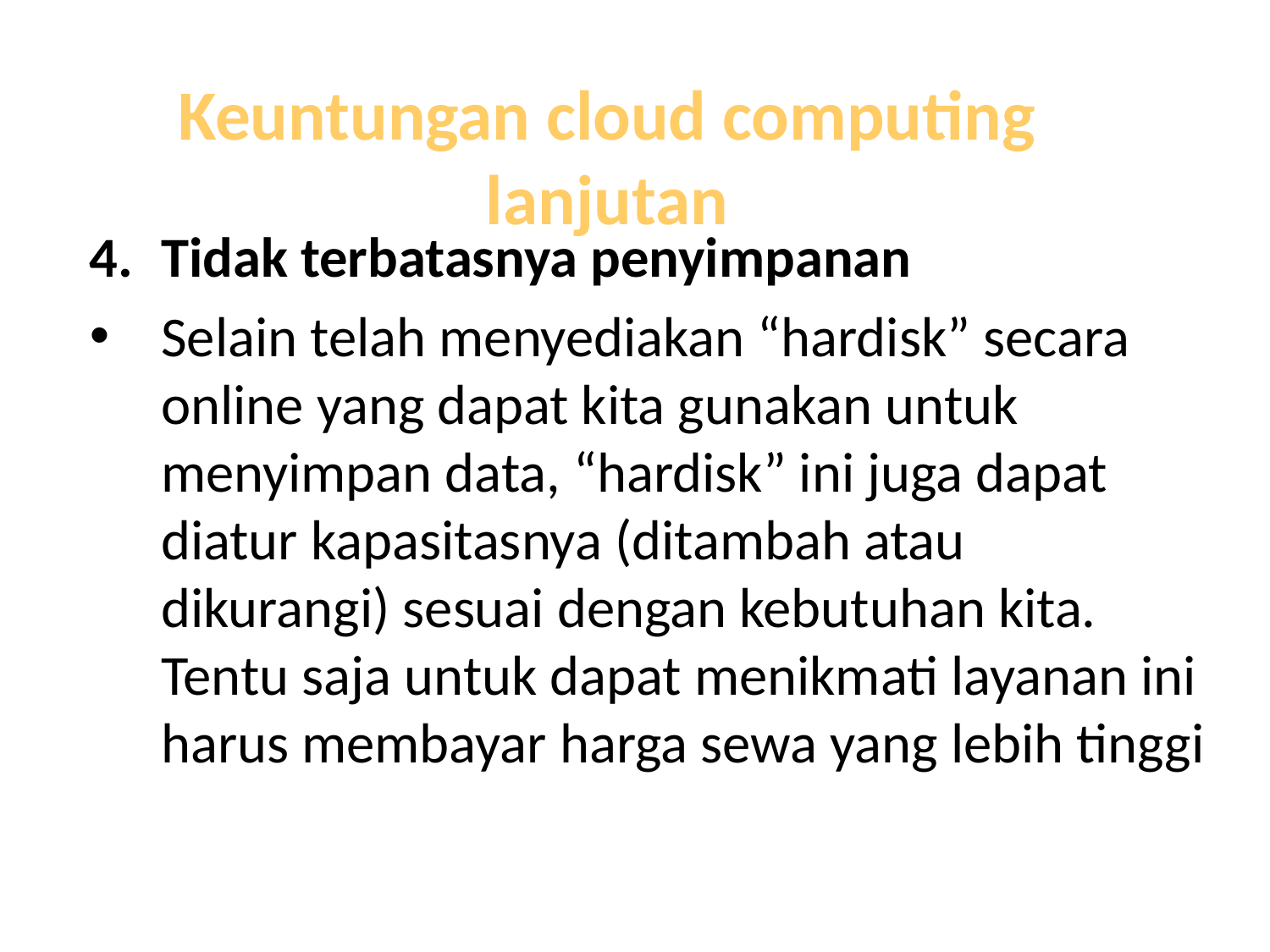

# Keuntungan cloud computing lanjutan
Tidak terbatasnya penyimpanan
Selain telah menyediakan “hardisk” secara online yang dapat kita gunakan untuk menyimpan data, “hardisk” ini juga dapat diatur kapasitasnya (ditambah atau dikurangi) sesuai dengan kebutuhan kita. Tentu saja untuk dapat menikmati layanan ini harus membayar harga sewa yang lebih tinggi